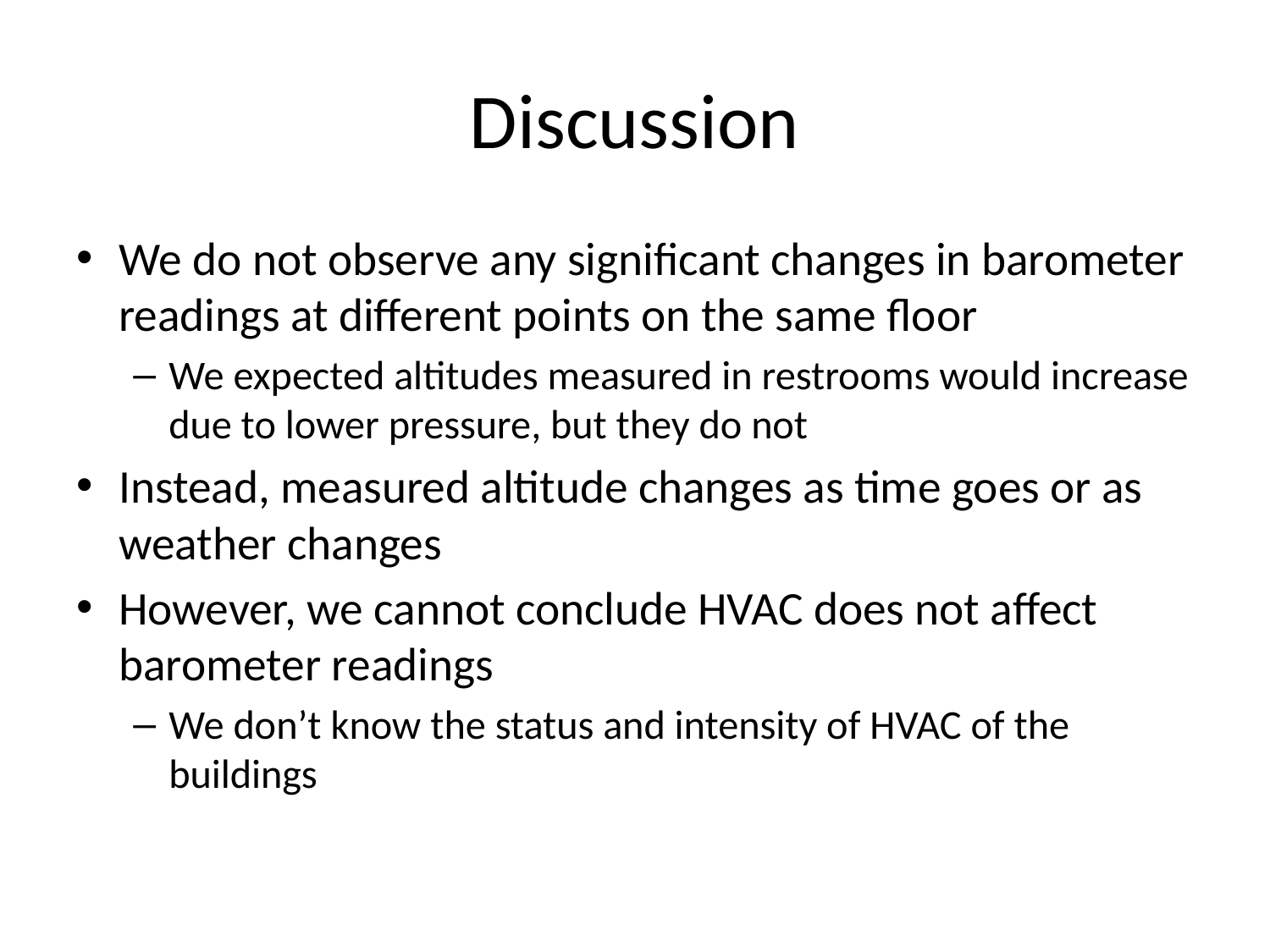

# Discussion
We do not observe any significant changes in barometer readings at different points on the same floor
We expected altitudes measured in restrooms would increase due to lower pressure, but they do not
Instead, measured altitude changes as time goes or as weather changes
However, we cannot conclude HVAC does not affect barometer readings
We don’t know the status and intensity of HVAC of the buildings